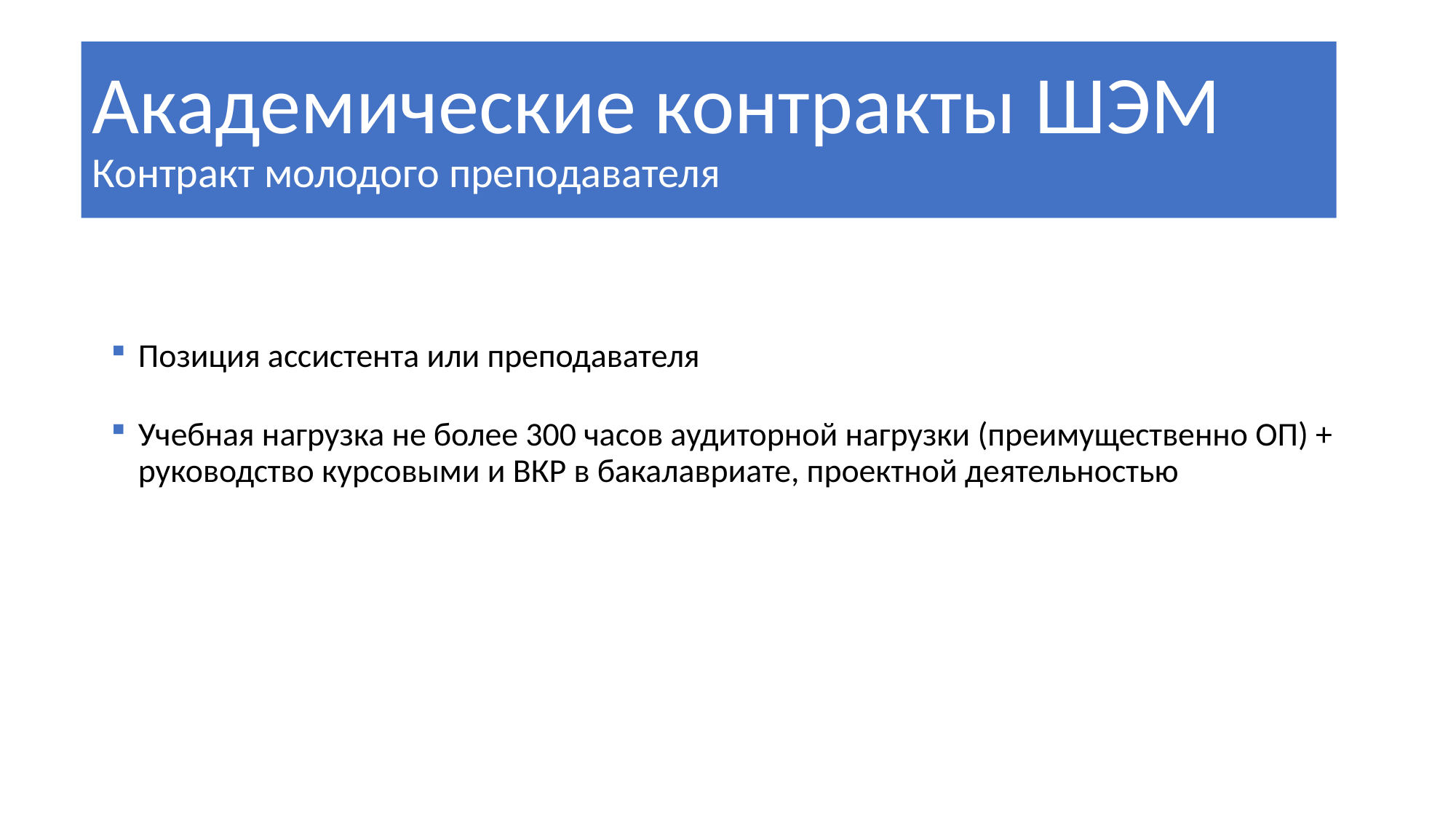

Академические контракты ШЭМ
Контракт молодого преподавателя

Позиция ассистента или преподавателя
Учебная нагрузка не более 300 часов аудиторной нагрузки (преимущественно ОП) + руководство курсовыми и ВКР в бакалавриате, проектной деятельностью